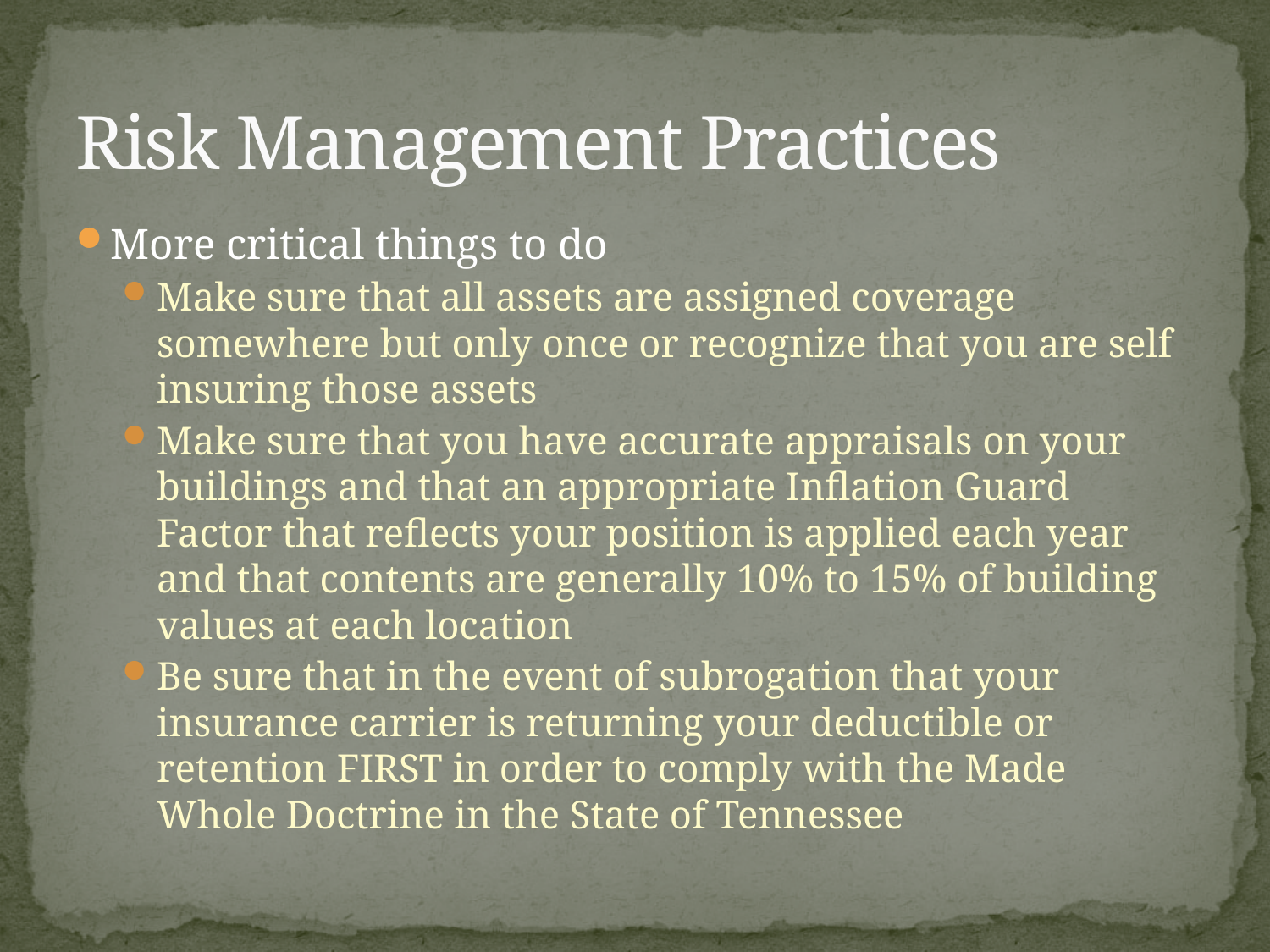

# Risk Management Practices
More critical things to do
Make sure that all assets are assigned coverage somewhere but only once or recognize that you are self insuring those assets
Make sure that you have accurate appraisals on your buildings and that an appropriate Inflation Guard Factor that reflects your position is applied each year and that contents are generally 10% to 15% of building values at each location
Be sure that in the event of subrogation that your insurance carrier is returning your deductible or retention FIRST in order to comply with the Made Whole Doctrine in the State of Tennessee